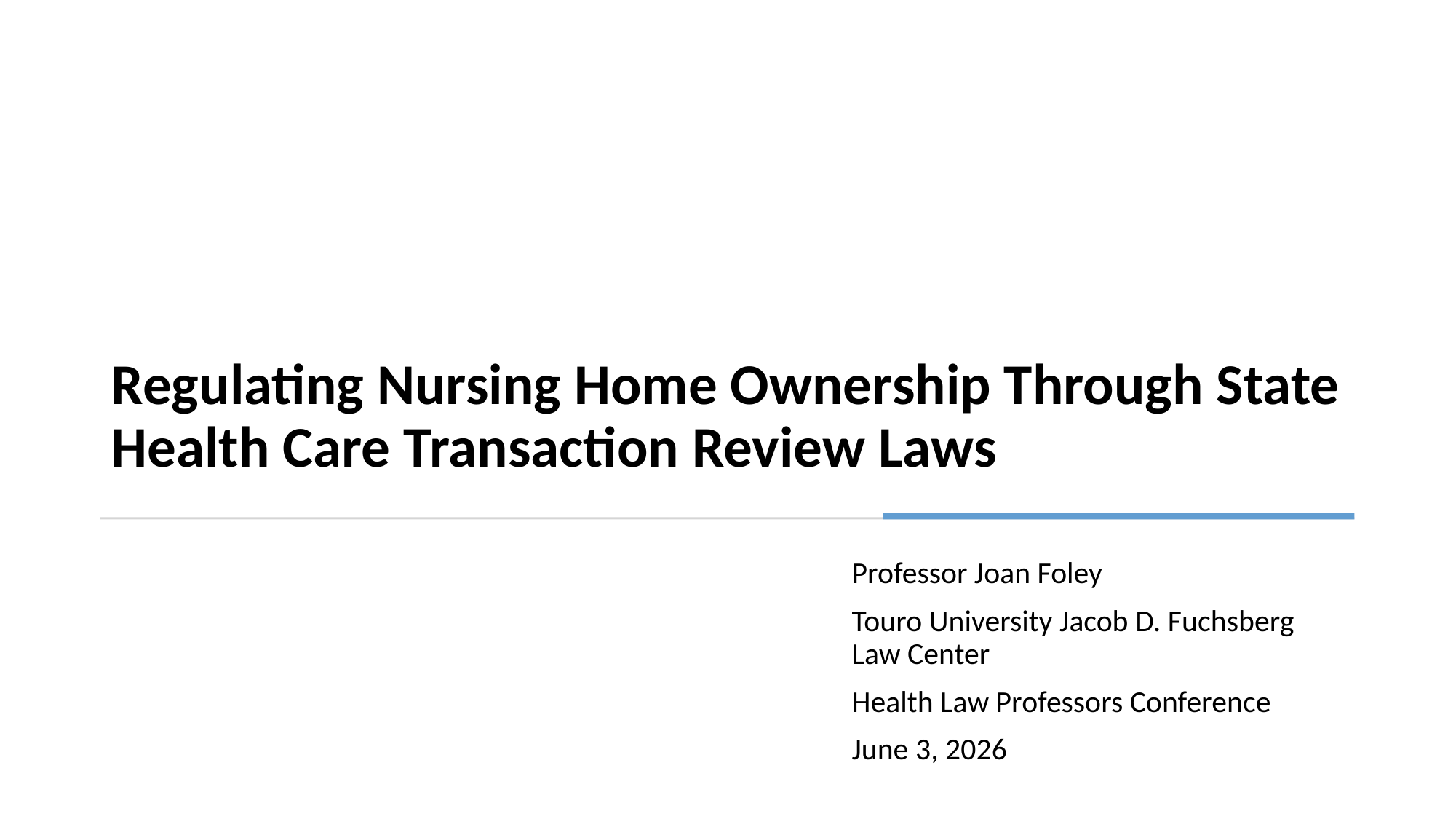

# Regulating Nursing Home Ownership Through State Health Care Transaction Review Laws

Professor Joan Foley
Touro University Jacob D. Fuchsberg Law Center
Health Law Professors Conference
June 3, 2026